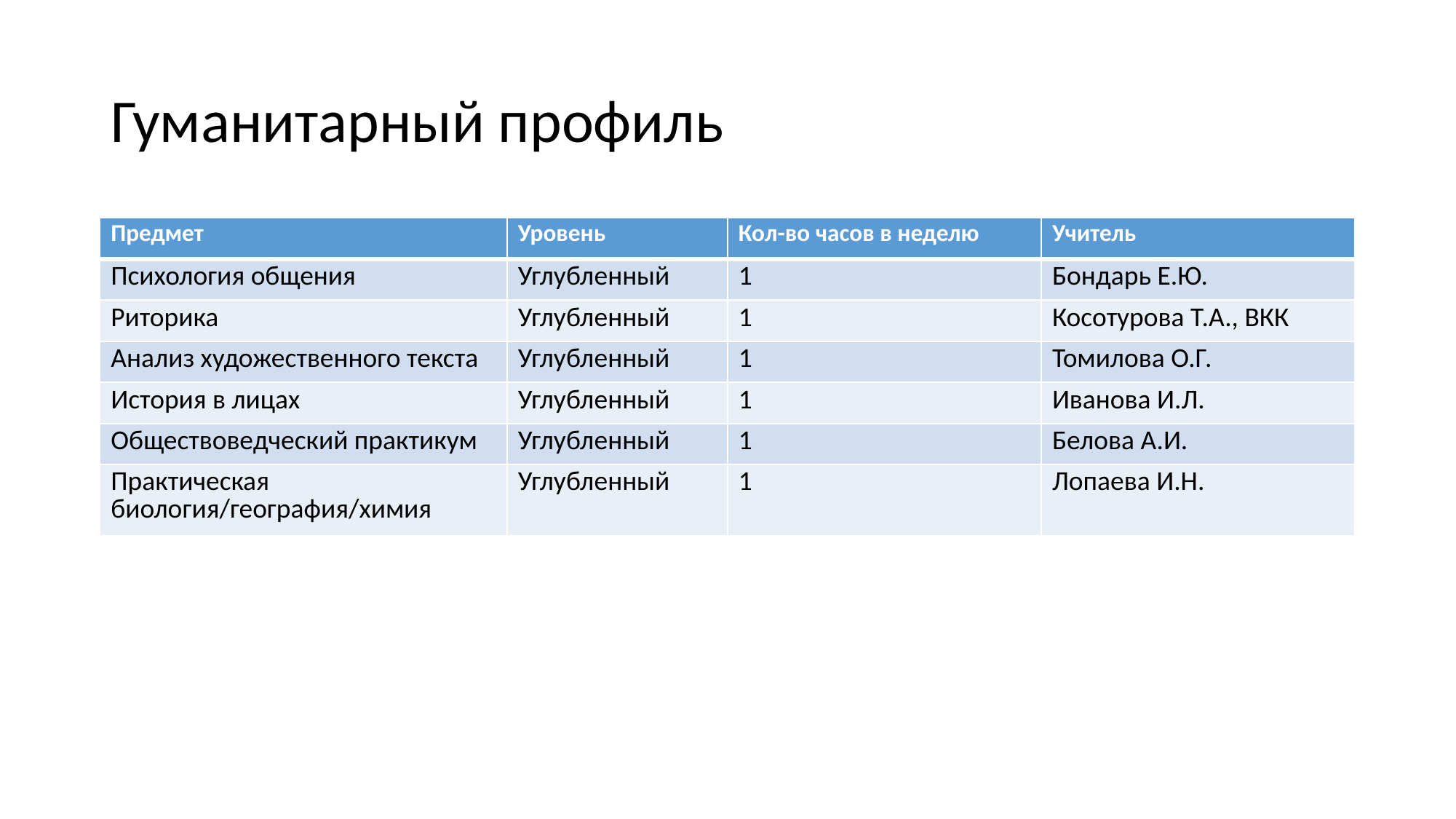

# Гуманитарный профиль
| Предмет | Уровень | Кол-во часов в неделю | Учитель |
| --- | --- | --- | --- |
| Психология общения | Углубленный | 1 | Бондарь Е.Ю. |
| Риторика | Углубленный | 1 | Косотурова Т.А., ВКК |
| Анализ художественного текста | Углубленный | 1 | Томилова О.Г. |
| История в лицах | Углубленный | 1 | Иванова И.Л. |
| Обществоведческий практикум | Углубленный | 1 | Белова А.И. |
| Практическая биология/география/химия | Углубленный | 1 | Лопаева И.Н. |